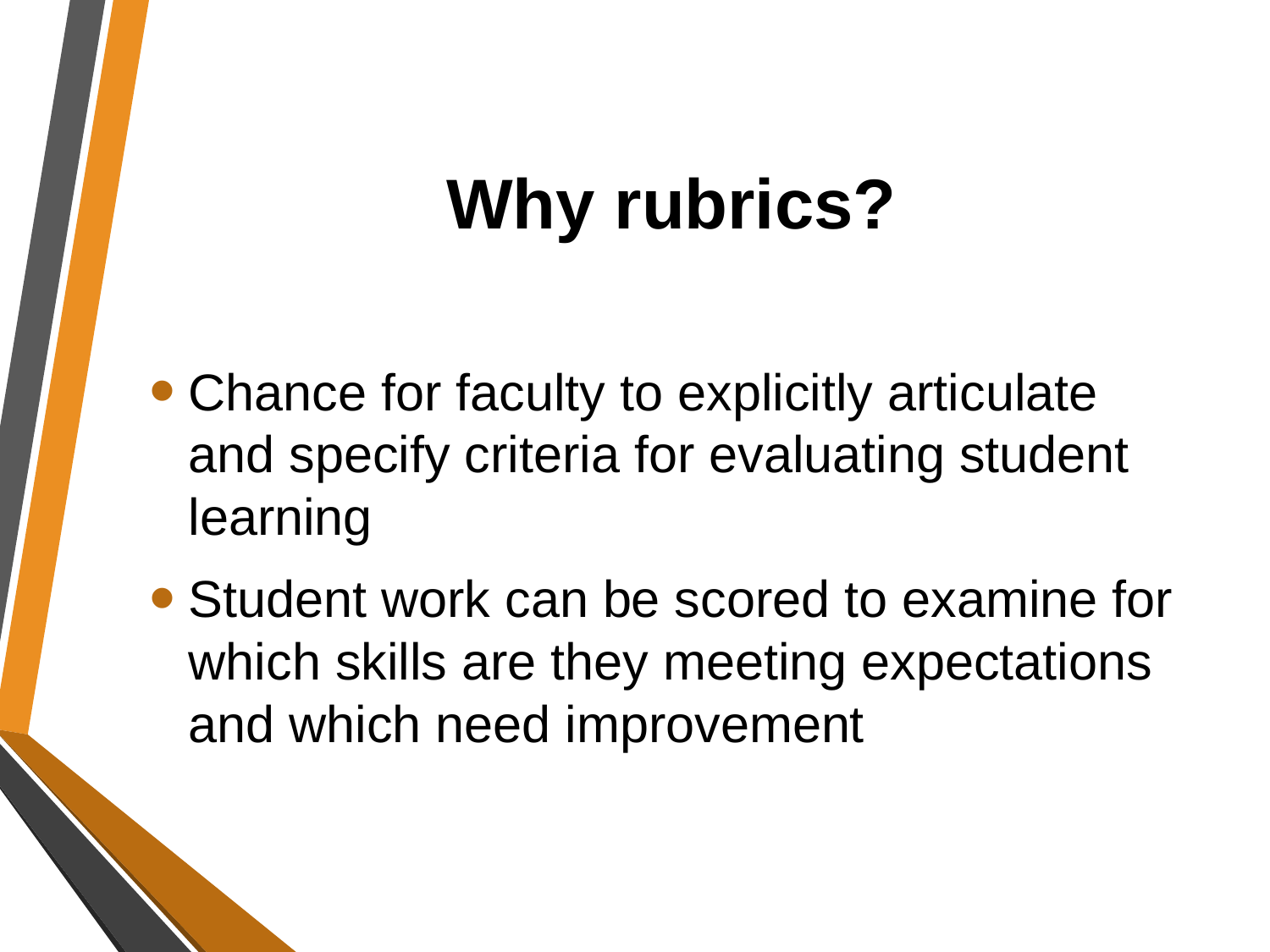

# Why rubrics?
Chance for faculty to explicitly articulate and specify criteria for evaluating student learning
Student work can be scored to examine for which skills are they meeting expectations and which need improvement